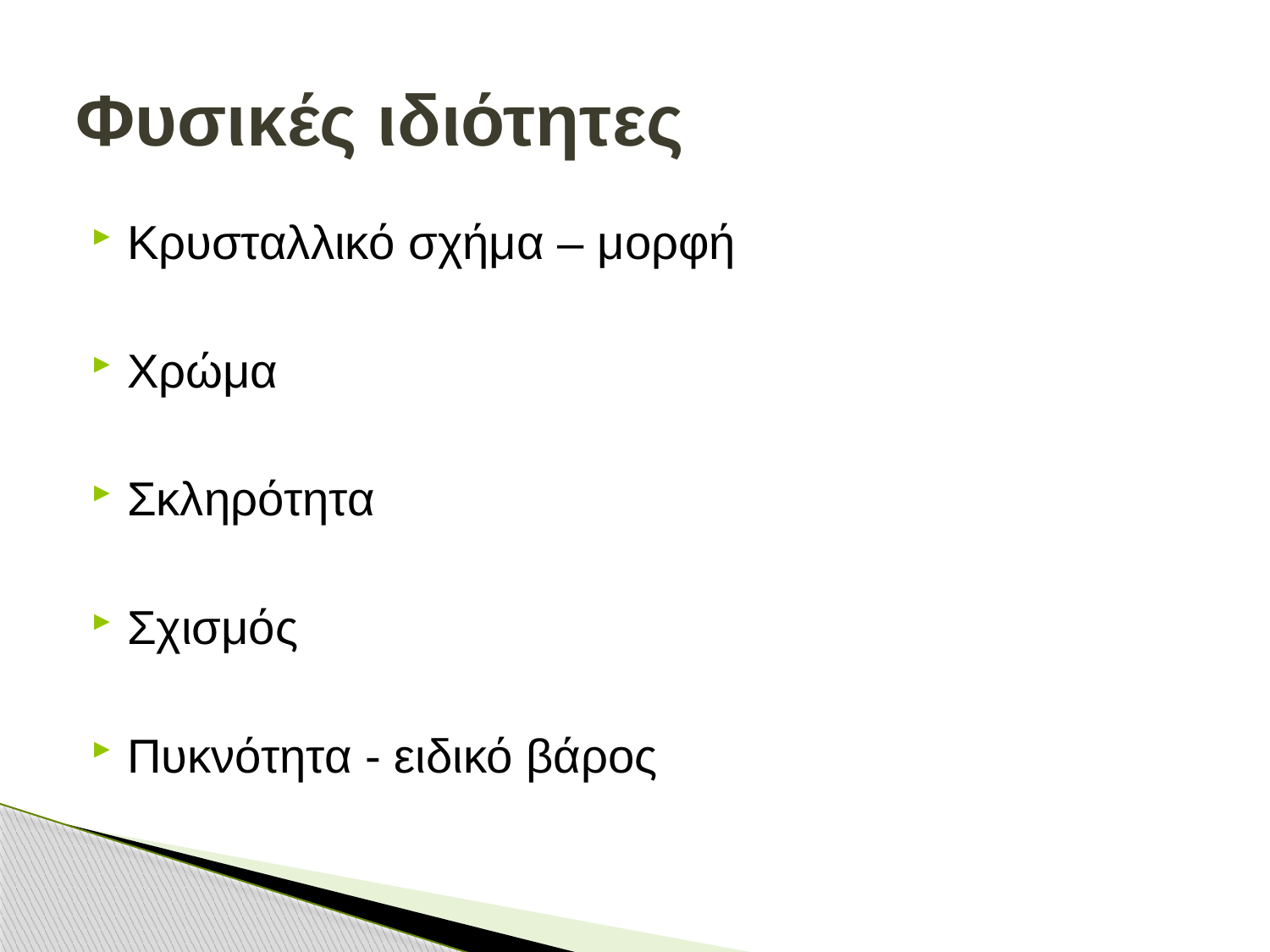

# Φυσικές ιδιότητες
Κρυσταλλικό σχήμα – μορφή

Χρώμα

Σκληρότητα

Σχισμός

Πυκνότητα - ειδικό βάρος